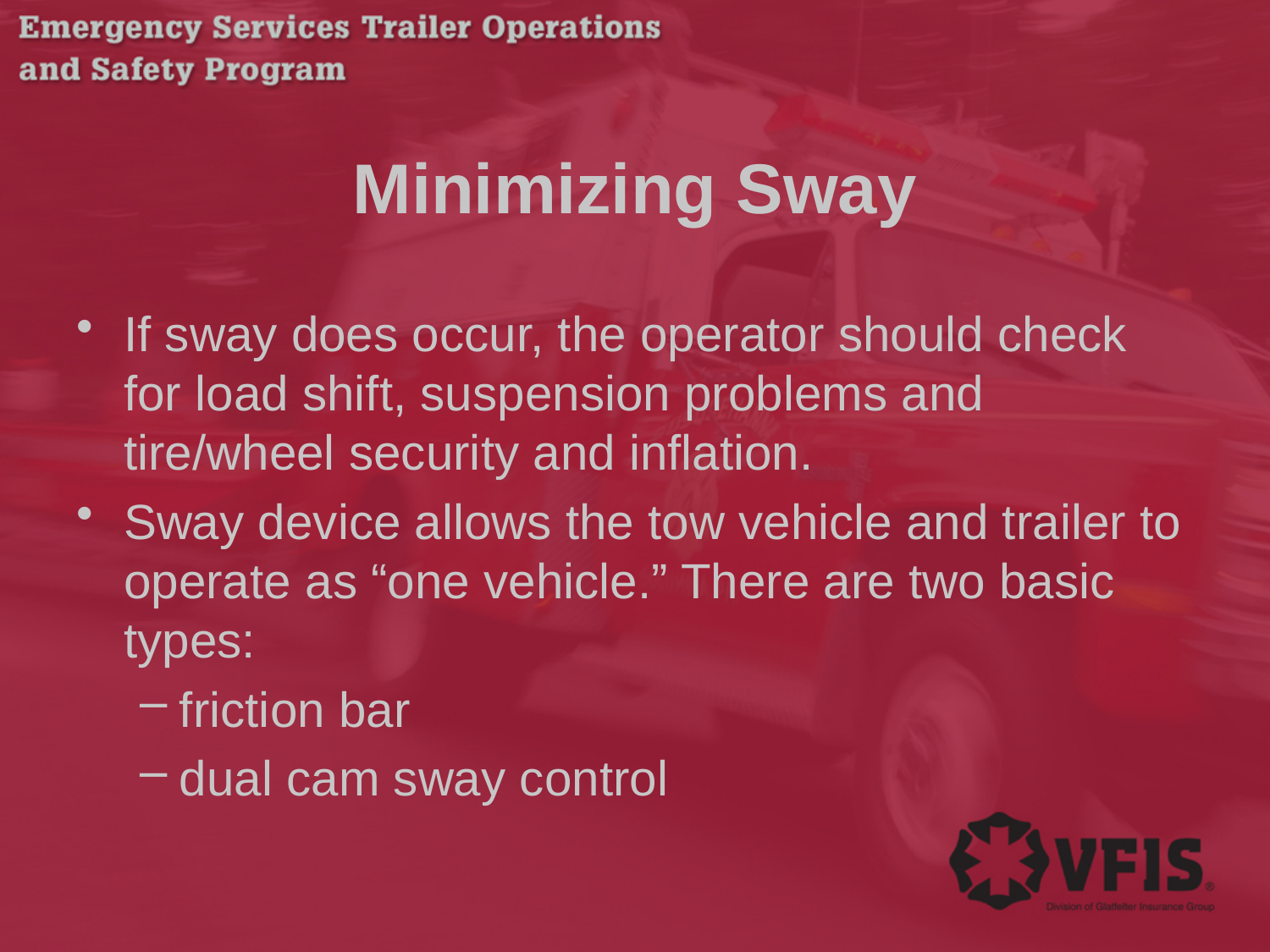

# Minimizing Sway
If sway does occur, the operator should check for load shift, suspension problems and tire/wheel security and inflation.
Sway device allows the tow vehicle and trailer to operate as “one vehicle.” There are two basic types:
friction bar
dual cam sway control